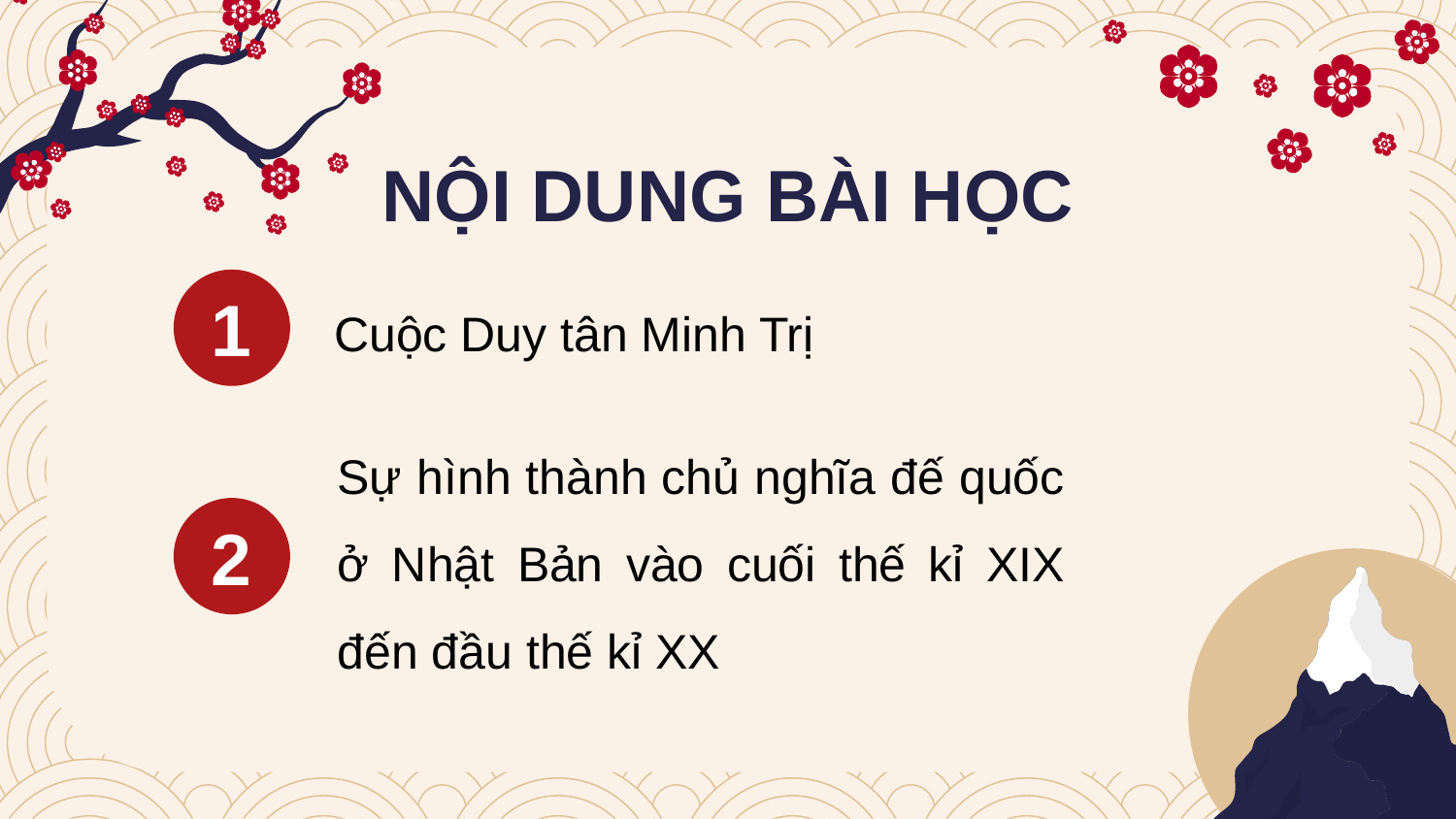

NỘI DUNG BÀI HỌC
1
Cuộc Duy tân Minh Trị
Sự hình thành chủ nghĩa đế quốc ở Nhật Bản vào cuối thế kỉ XIX đến đầu thế kỉ XX
2